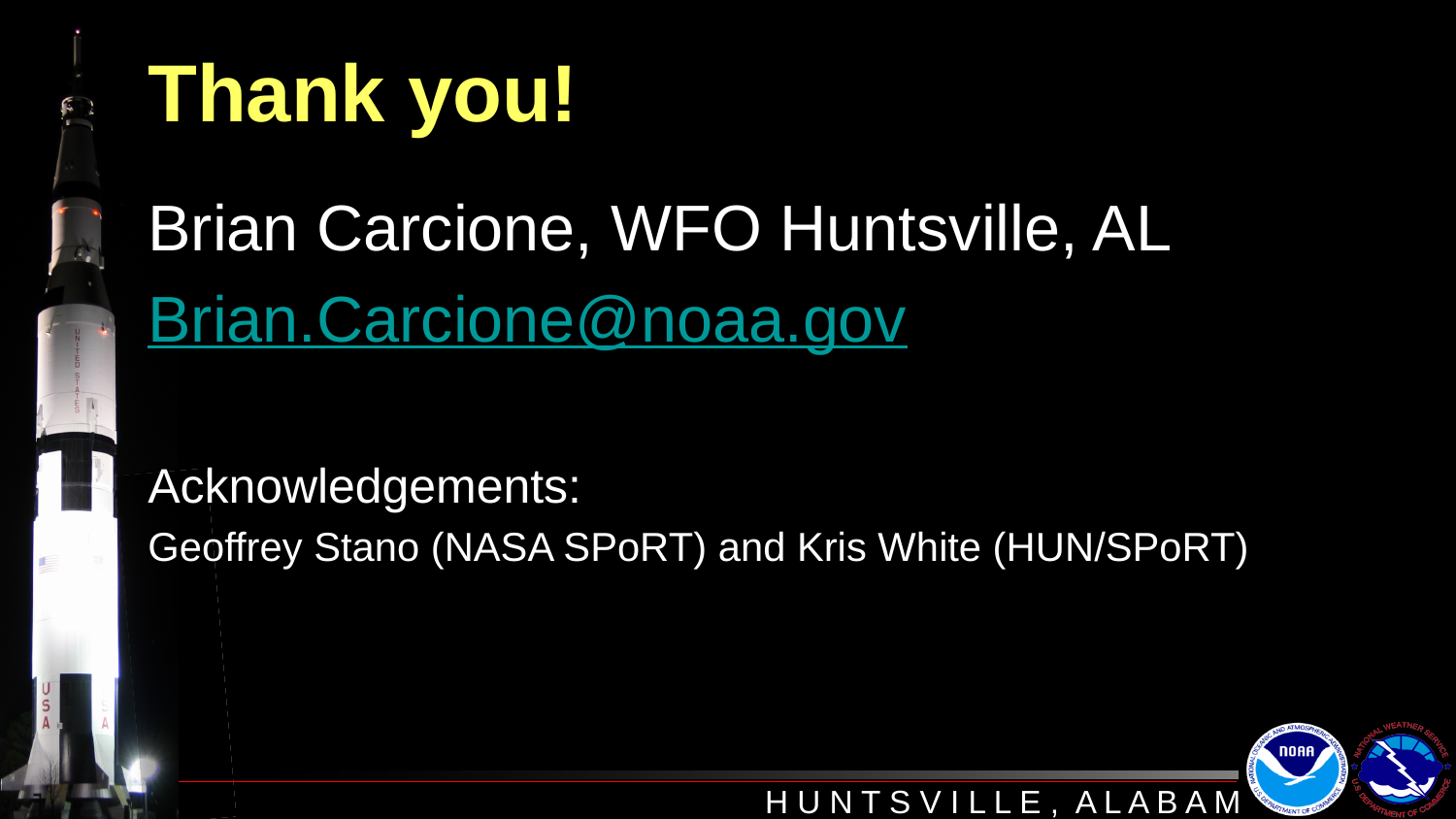

# Thank you!
Brian Carcione, WFO Huntsville, AL
Brian.Carcione@noaa.gov

Acknowledgements:
Geoffrey Stano (NASA SPoRT) and Kris White (HUN/SPoRT)